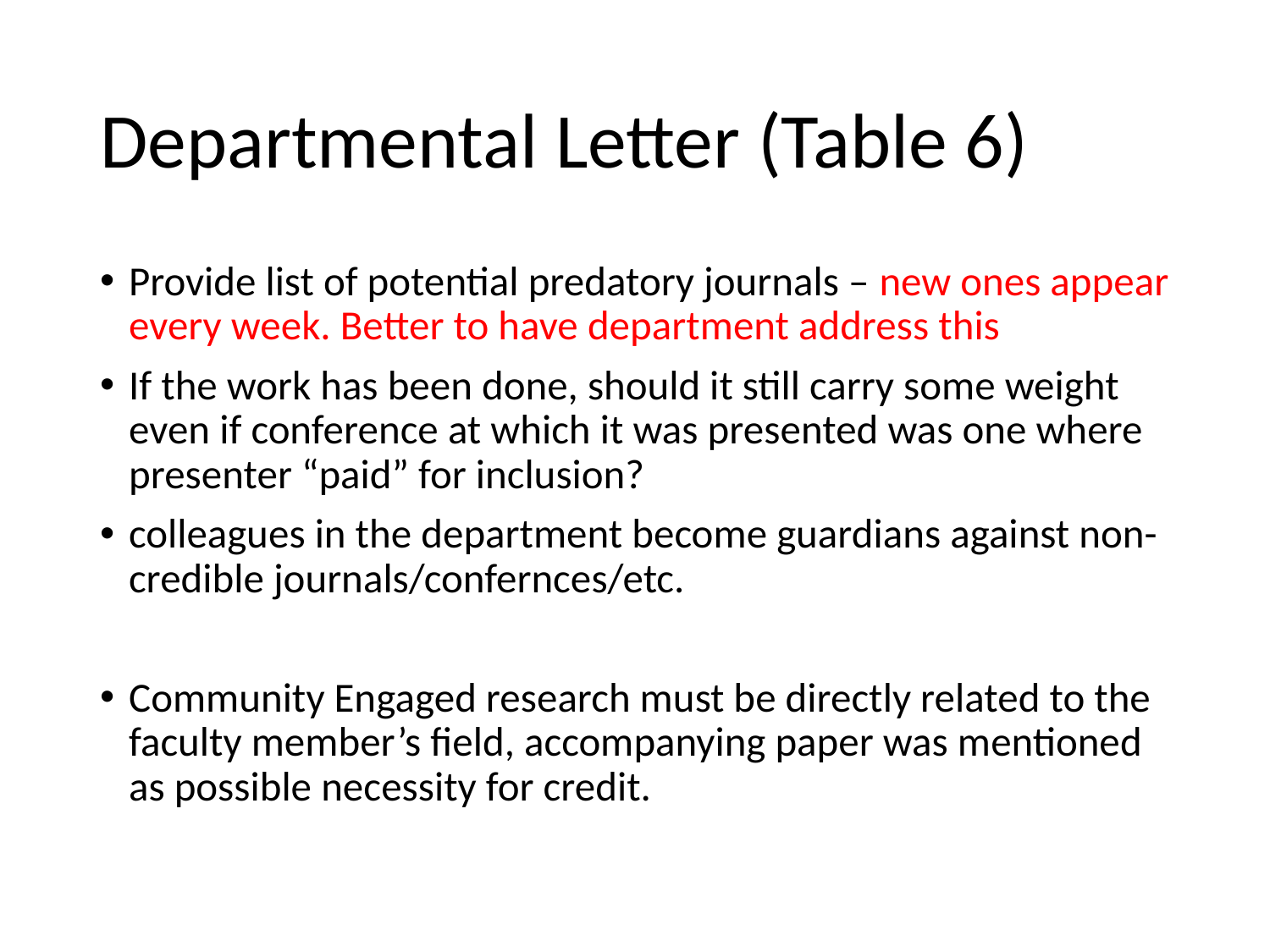

# Departmental Letter (Table 6)
Provide list of potential predatory journals – new ones appear every week. Better to have department address this
If the work has been done, should it still carry some weight even if conference at which it was presented was one where presenter “paid” for inclusion?
colleagues in the department become guardians against non-credible journals/confernces/etc.

Community Engaged research must be directly related to the faculty member’s field, accompanying paper was mentioned as possible necessity for credit.